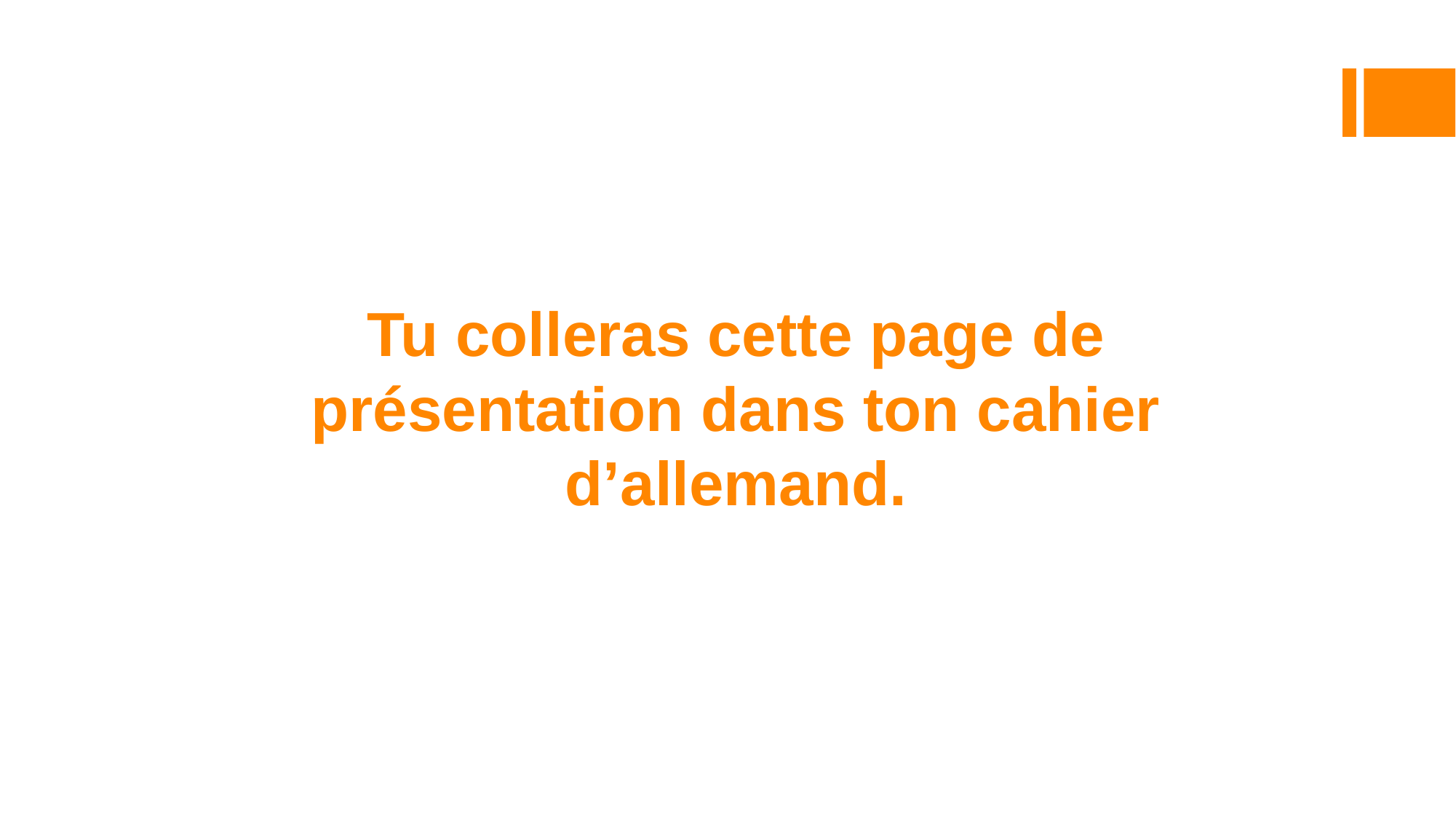

Tu colleras cette page de présentation dans ton cahier d’allemand.